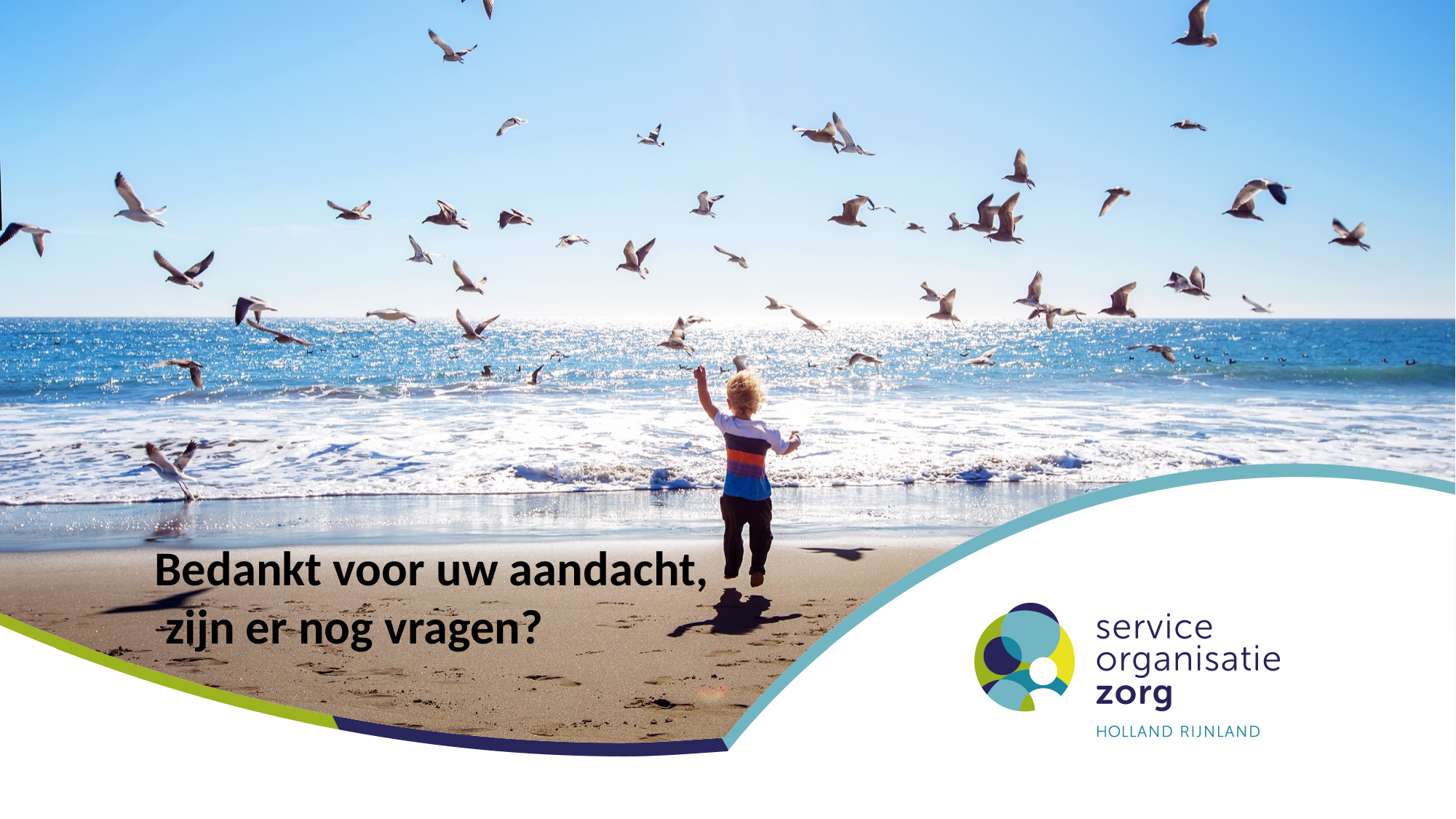

Bedankt voor uw aandacht,
 zijn er nog vragen?